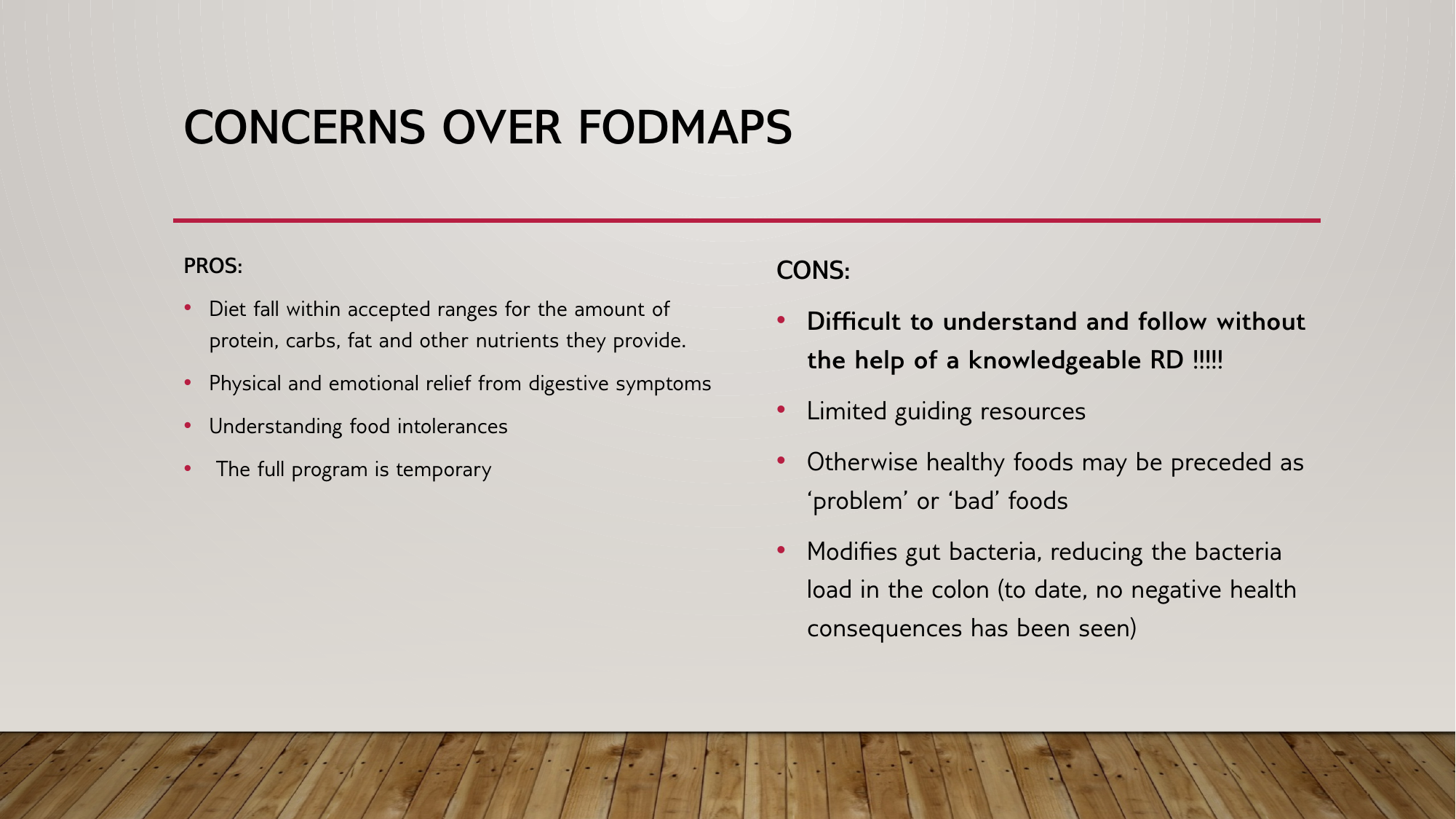

# Concerns over FODMAPs
PROS:
Diet fall within accepted ranges for the amount of protein, carbs, fat and other nutrients they provide.
Physical and emotional relief from digestive symptoms
Understanding food intolerances
 The full program is temporary

CONS:
Difficult to understand and follow without the help of a knowledgeable RD !!!!!
Limited guiding resources
Otherwise healthy foods may be preceded as ‘problem’ or ‘bad’ foods
Modifies gut bacteria, reducing the bacteria load in the colon (to date, no negative health consequences has been seen)